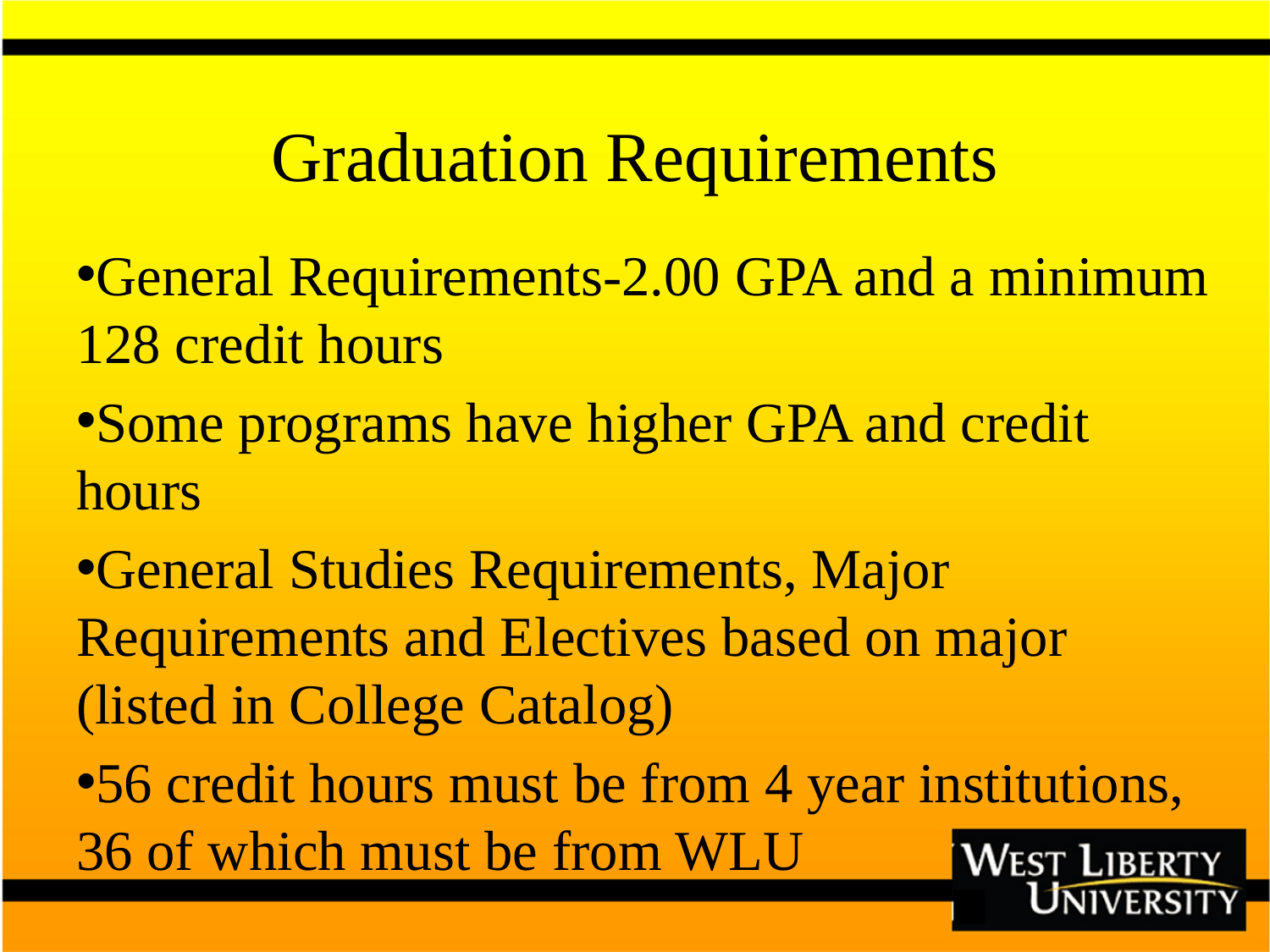

# Graduation Requirements
General Requirements-2.00 GPA and a minimum 128 credit hours
Some programs have higher GPA and credit hours
General Studies Requirements, Major Requirements and Electives based on major (listed in College Catalog)
56 credit hours must be from 4 year institutions, 36 of which must be from WLU